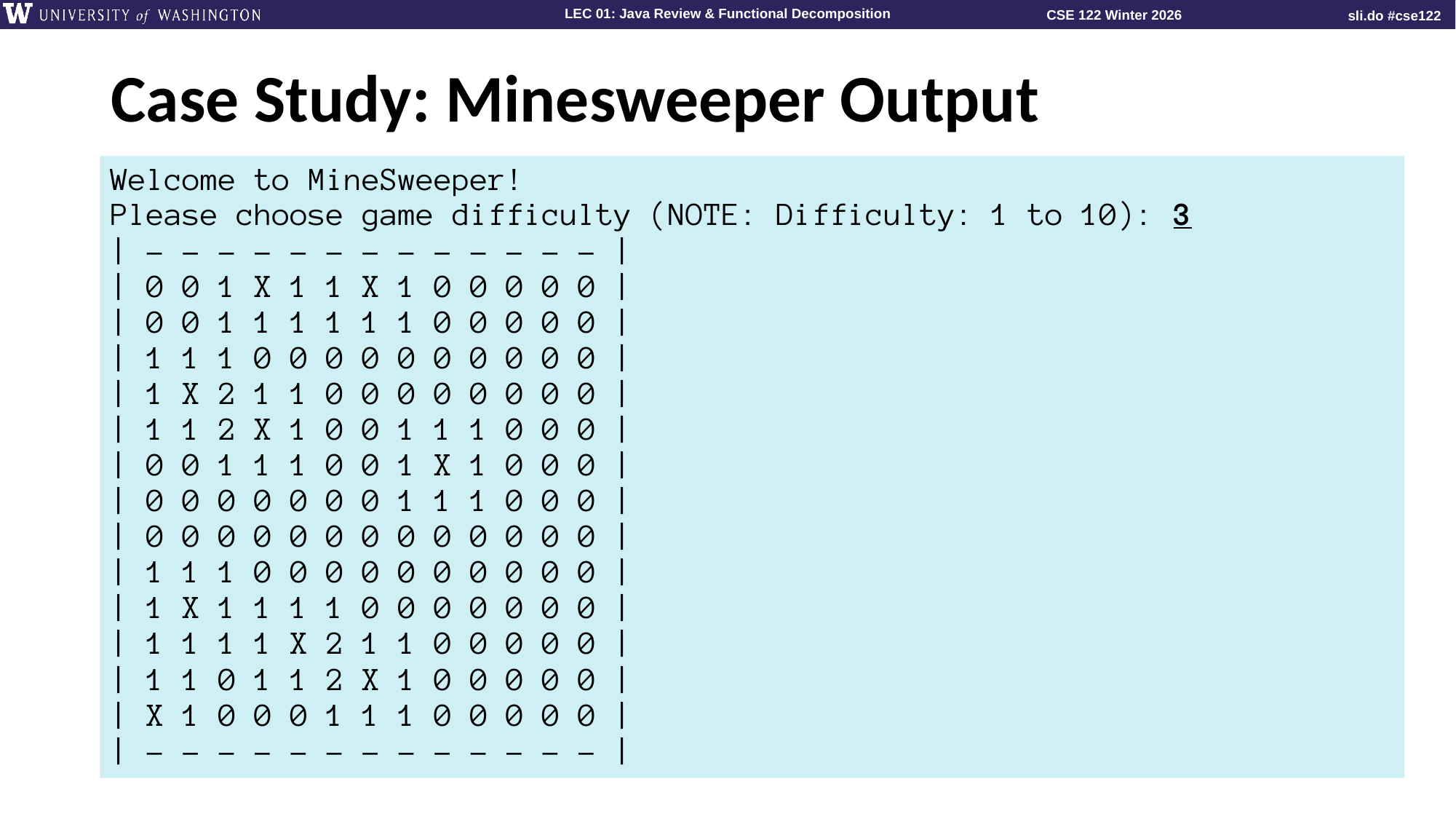

# Case Study: Minesweeper Output
Welcome to MineSweeper!
Please choose game difficulty (NOTE: Difficulty: 1 to 10): 3
| - - - - - - - - - - - - - |
| 0 0 1 X 1 1 X 1 0 0 0 0 0 |
| 0 0 1 1 1 1 1 1 0 0 0 0 0 |
| 1 1 1 0 0 0 0 0 0 0 0 0 0 |
| 1 X 2 1 1 0 0 0 0 0 0 0 0 |
| 1 1 2 X 1 0 0 1 1 1 0 0 0 |
| 0 0 1 1 1 0 0 1 X 1 0 0 0 |
| 0 0 0 0 0 0 0 1 1 1 0 0 0 |
| 0 0 0 0 0 0 0 0 0 0 0 0 0 |
| 1 1 1 0 0 0 0 0 0 0 0 0 0 |
| 1 X 1 1 1 1 0 0 0 0 0 0 0 |
| 1 1 1 1 X 2 1 1 0 0 0 0 0 |
| 1 1 0 1 1 2 X 1 0 0 0 0 0 |
| X 1 0 0 0 1 1 1 0 0 0 0 0 |
| - - - - - - - - - - - - - |